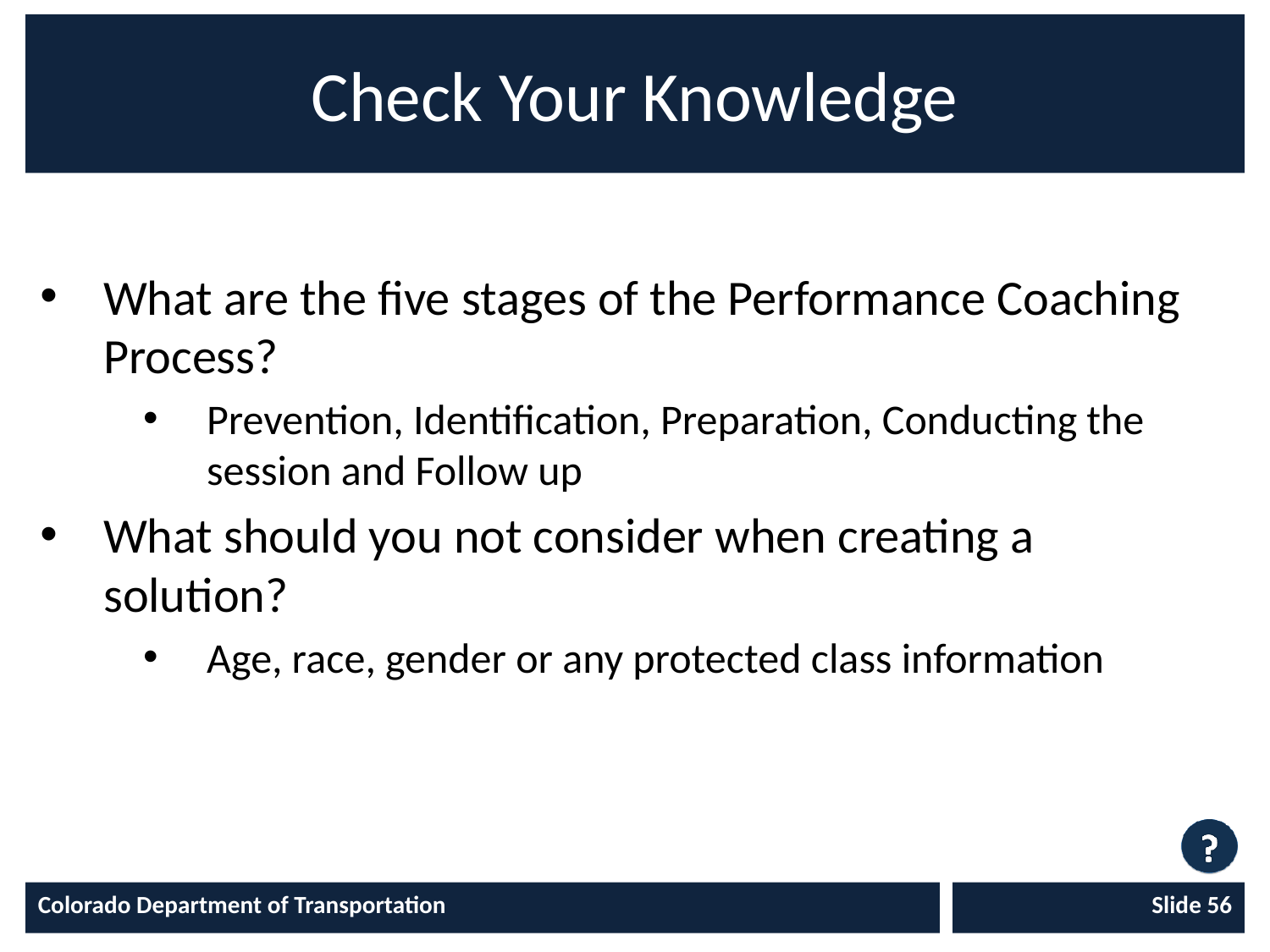

# Check Your Knowledge

What are the five stages of the Performance Coaching Process?
Prevention, Identification, Preparation, Conducting the session and Follow up
What should you not consider when creating a solution?
Age, race, gender or any protected class information

Colorado Department of Transportation
Slide 56